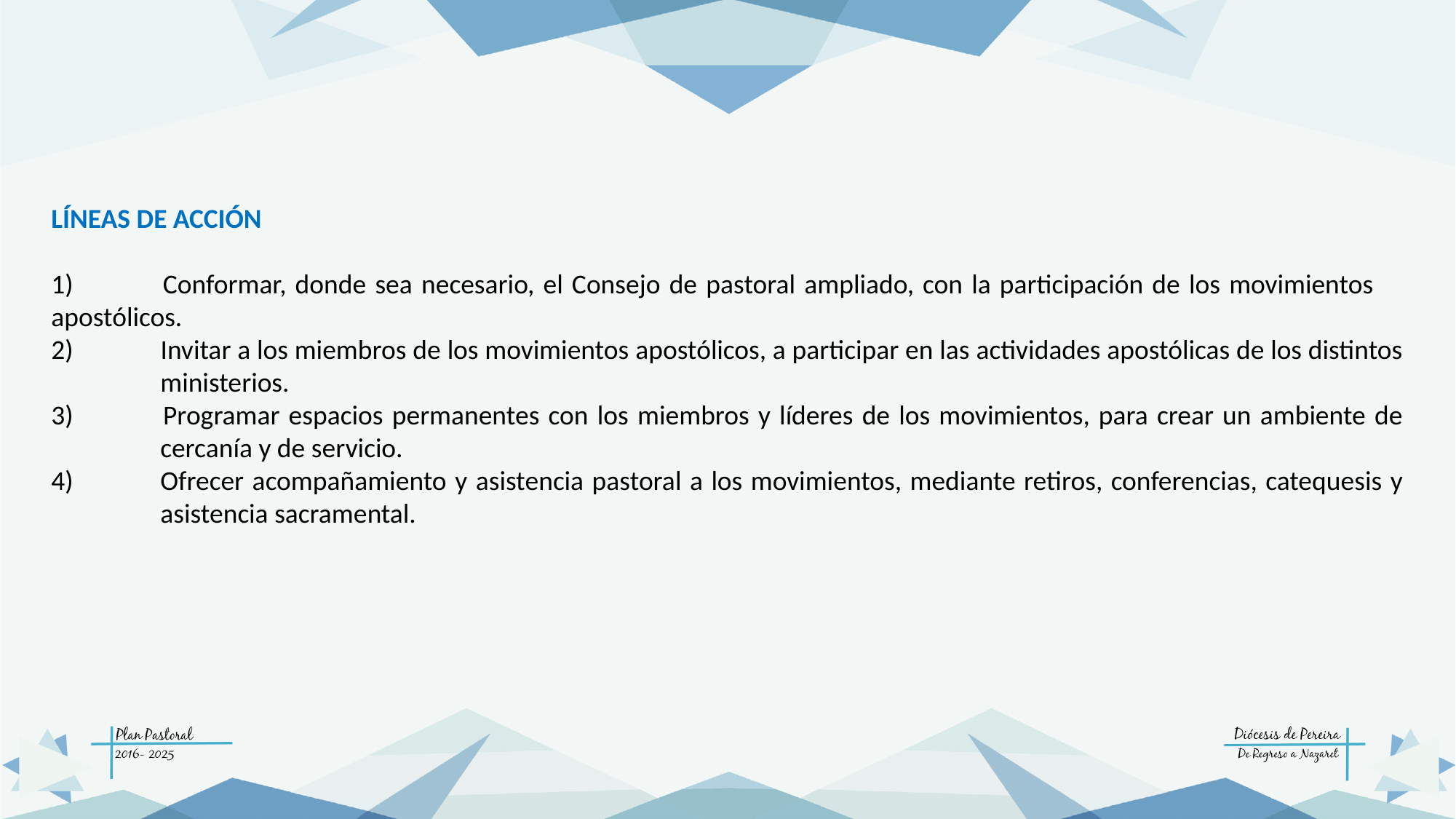

LÍNEAS DE ACCIÓN

1) 	Conformar, donde sea necesario, el Consejo de pastoral ampliado, con la participación de los movimientos 	apostólicos.
2) 	Invitar a los miembros de los movimientos apostólicos, a participar en las actividades apostólicas de los distintos 	ministerios.
3) 	Programar espacios permanentes con los miembros y líderes de los movimientos, para crear un ambiente de 	cercanía y de servicio.
4)	Ofrecer acompañamiento y asistencia pastoral a los movimientos, mediante retiros, conferencias, catequesis y 	asistencia sacramental.